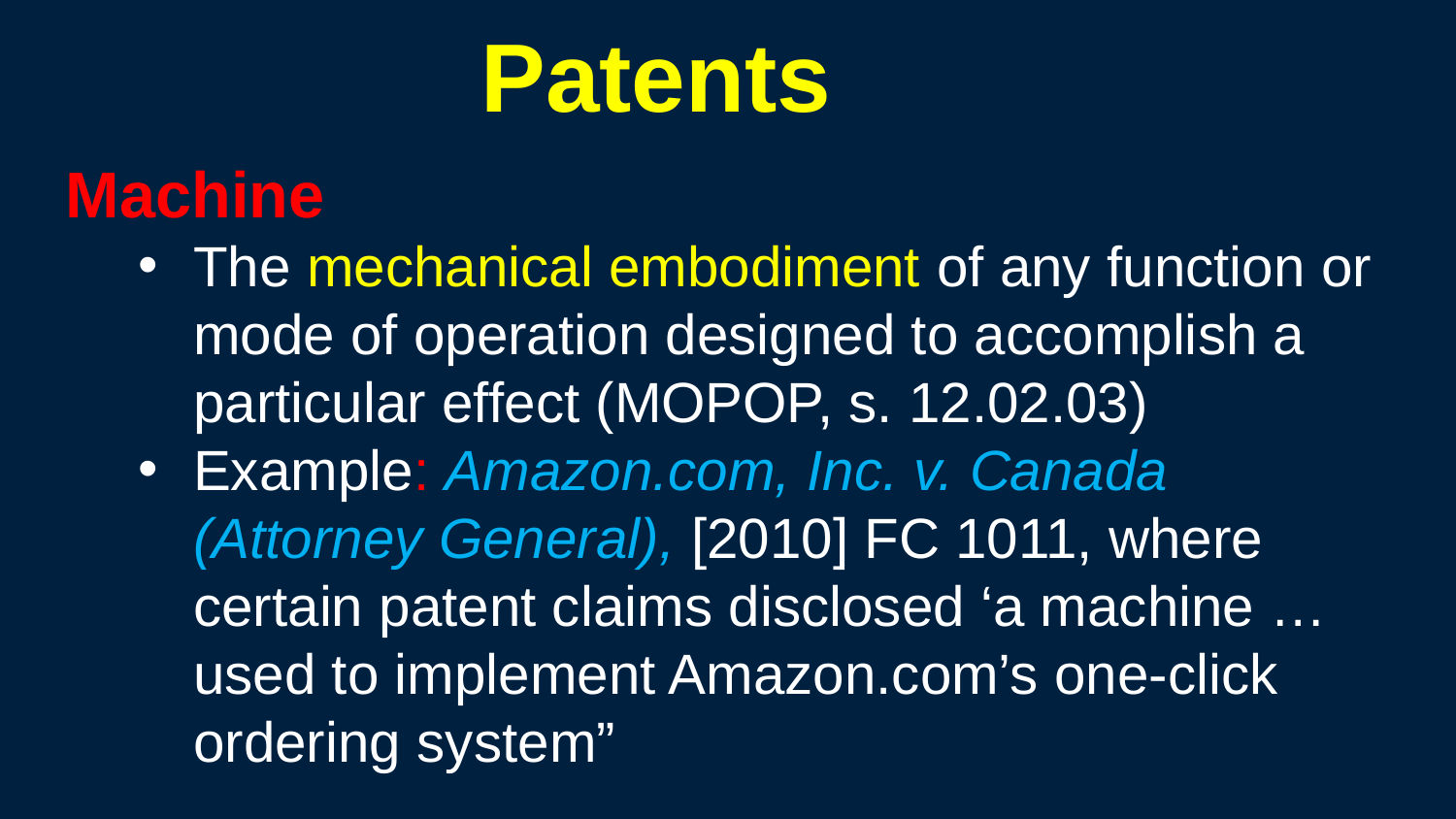

Patents
Machine
The mechanical embodiment of any function or mode of operation designed to accomplish a particular effect (MOPOP, s. 12.02.03)
Example: Amazon.com, Inc. v. Canada (Attorney General), [2010] FC 1011, where certain patent claims disclosed ‘a machine … used to implement Amazon.com’s one-click ordering system”